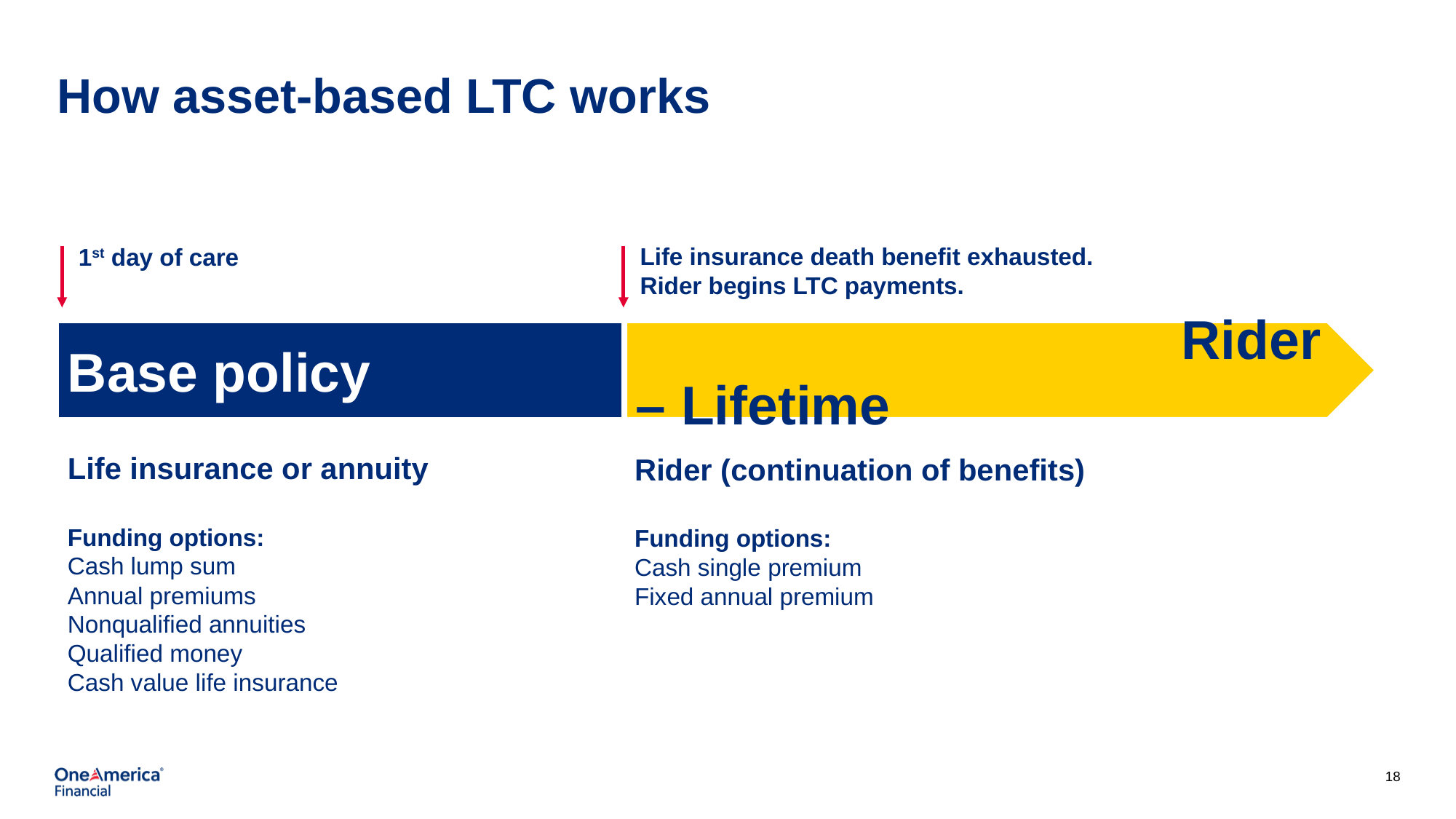

How asset-based LTC works
Life insurance death benefit exhausted.
Rider begins LTC payments.
1st day of care
Base policy
 					Rider – Lifetime
Life insurance or annuity

Funding options:
Cash lump sum
Annual premiums
Nonqualified annuities
Qualified money
Cash value life insurance
Rider (continuation of benefits)

Funding options:
Cash single premium
Fixed annual premium